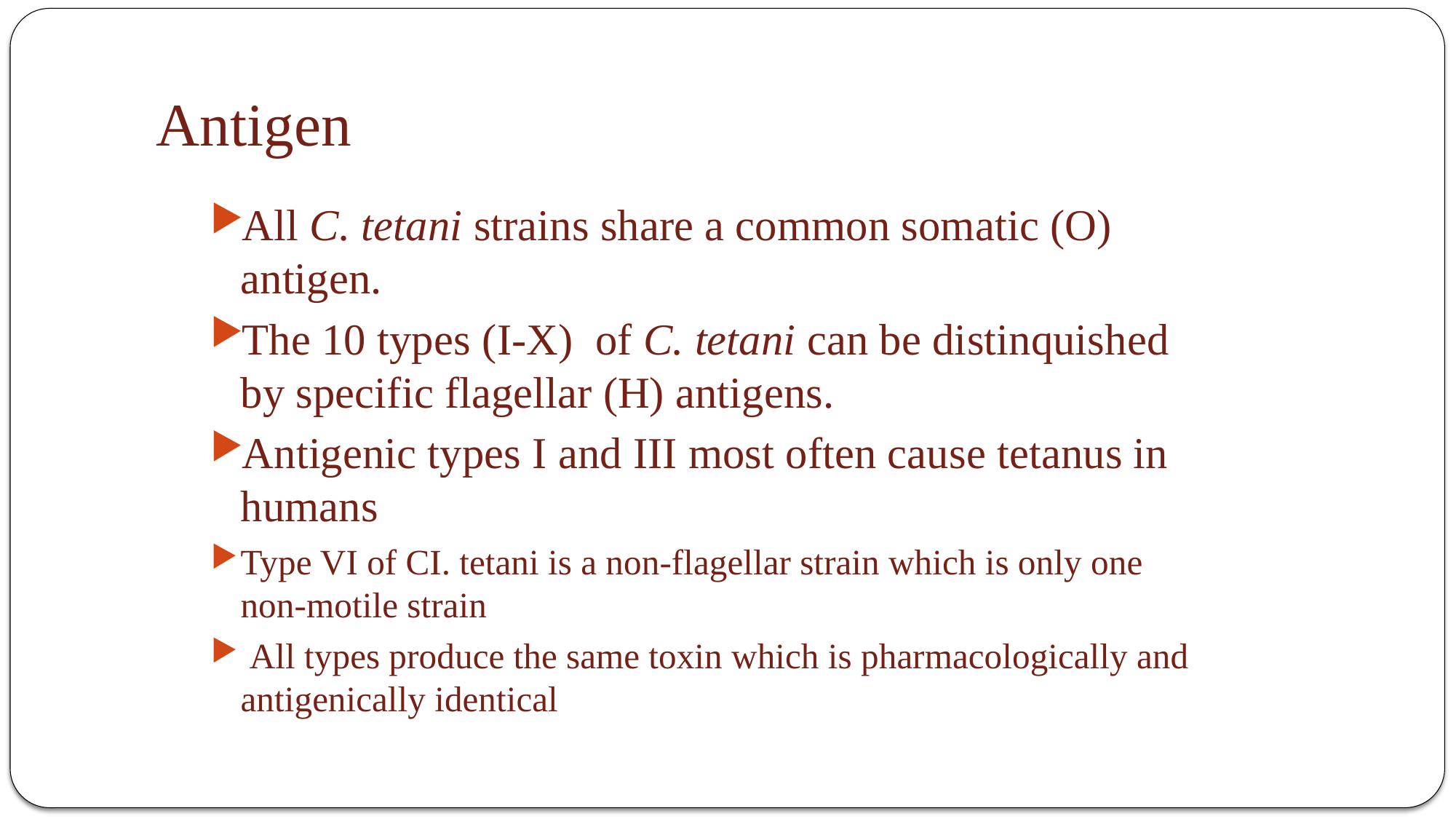

# Antigen
All C. tetani strains share a common somatic (O) antigen.
The 10 types (I-X)  of C. tetani can be distinquished by specific flagellar (H) antigens.
Antigenic types I and III most often cause tetanus in humans
Type VI of CI. tetani is a non-flagellar strain which is only one non-motile strain
 All types produce the same toxin which is pharmacologically and antigenically identical